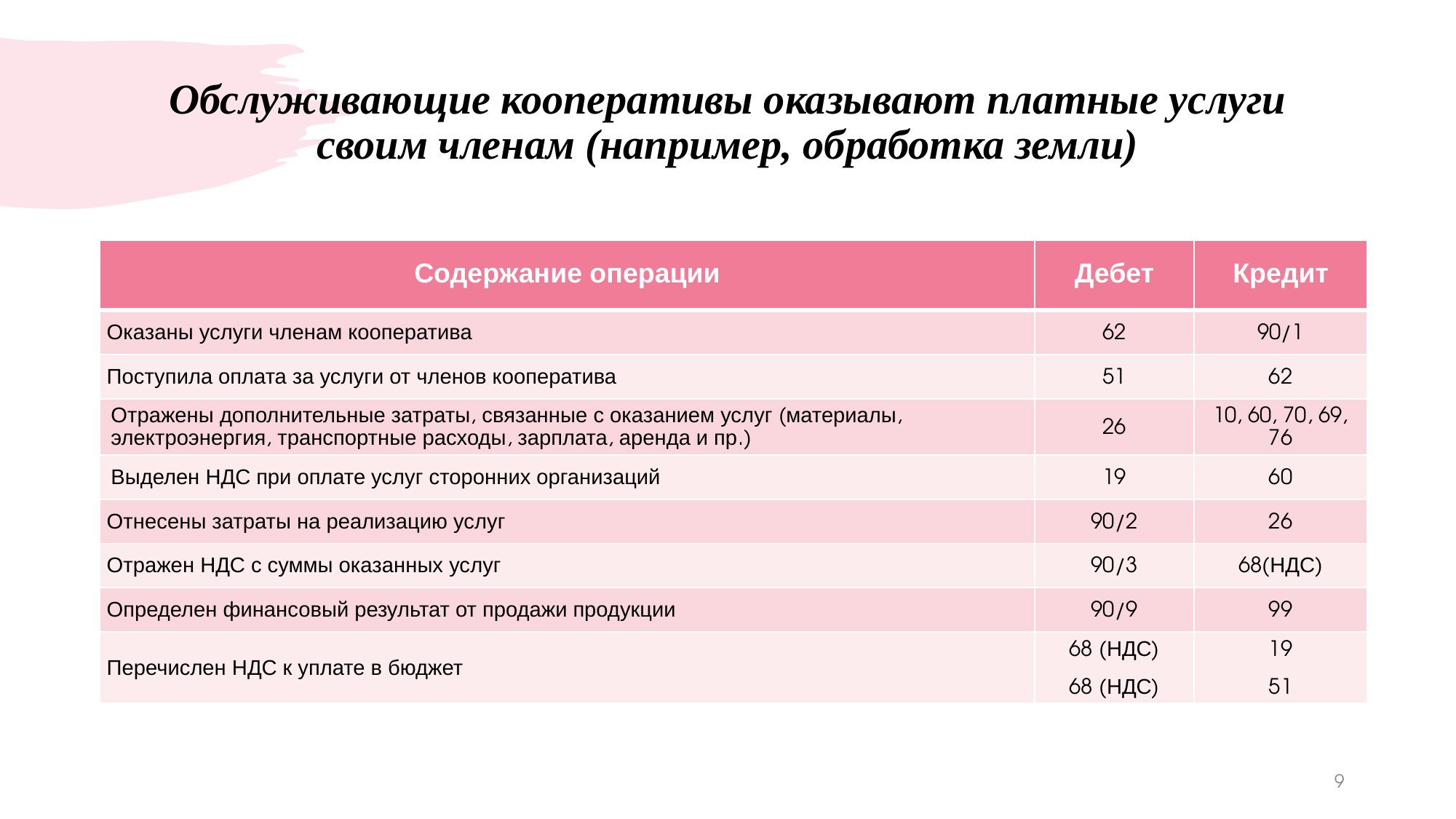

# Обслуживающие кооперативы оказывают платные услуги своим членам (например, обработка земли)
| Содержание операции | Дебет | Кредит |
| --- | --- | --- |
| Оказаны услуги членам кооператива | 62 | 90/1 |
| Поступила оплата за услуги от членов кооператива | 51 | 62 |
| Отражены дополнительные затраты, связанные с оказанием услуг (материалы, электроэнергия, транспортные расходы, зарплата, аренда и пр.) | 26 | 10, 60, 70, 69, 76 |
| Выделен НДС при оплате услуг сторонних организаций | 19 | 60 |
| Отнесены затраты на реализацию услуг | 90/2 | 26 |
| Отражен НДС с суммы оказанных услуг | 90/3 | 68(НДС) |
| Определен финансовый результат от продажи продукции | 90/9 | 99 |
| Перечислен НДС к уплате в бюджет | 68 (НДС) 68 (НДС) | 19 51 |

9